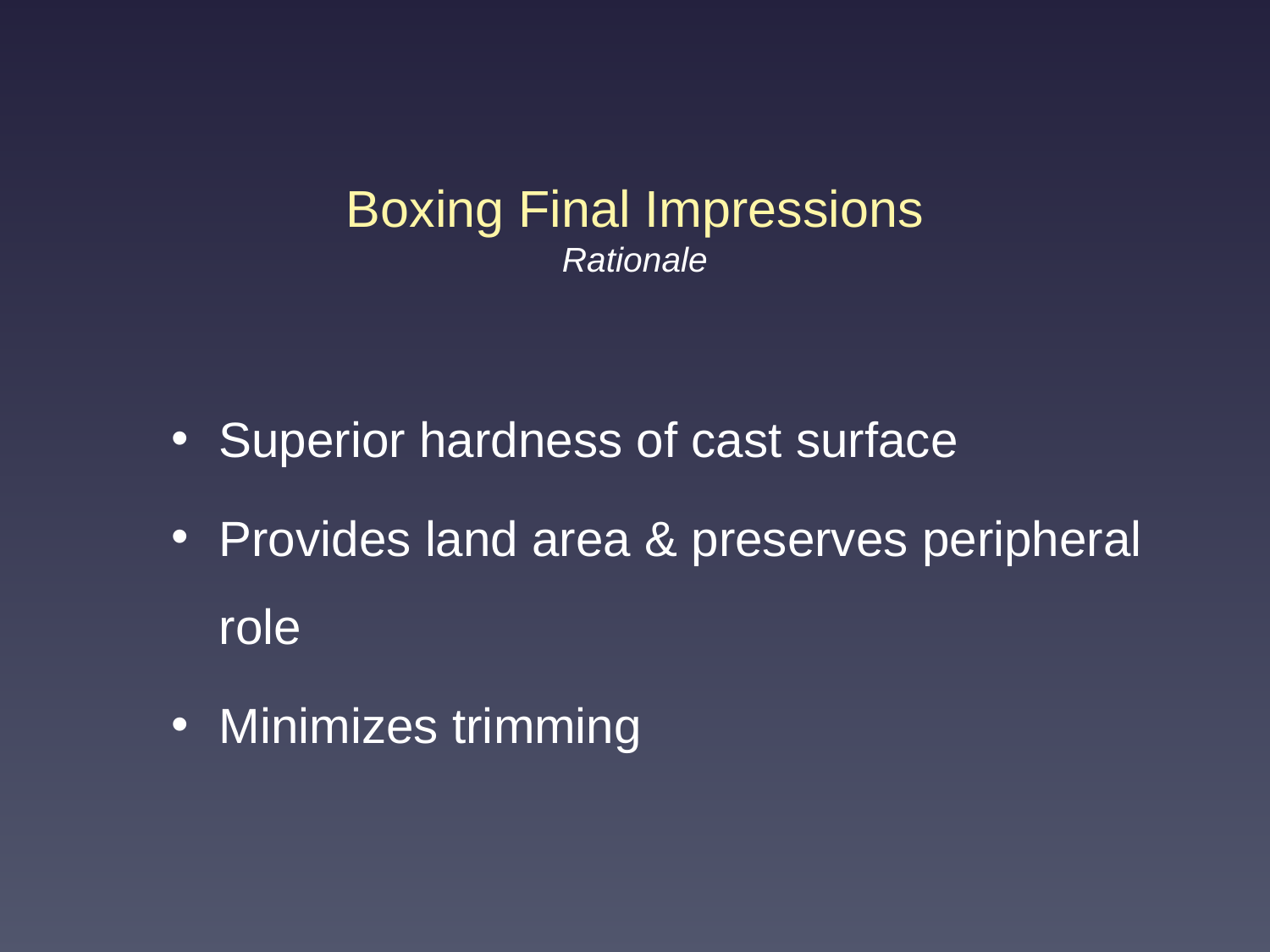

# Boxing Final Impressions Rationale
Superior hardness of cast surface
Provides land area & preserves peripheral role
Minimizes trimming